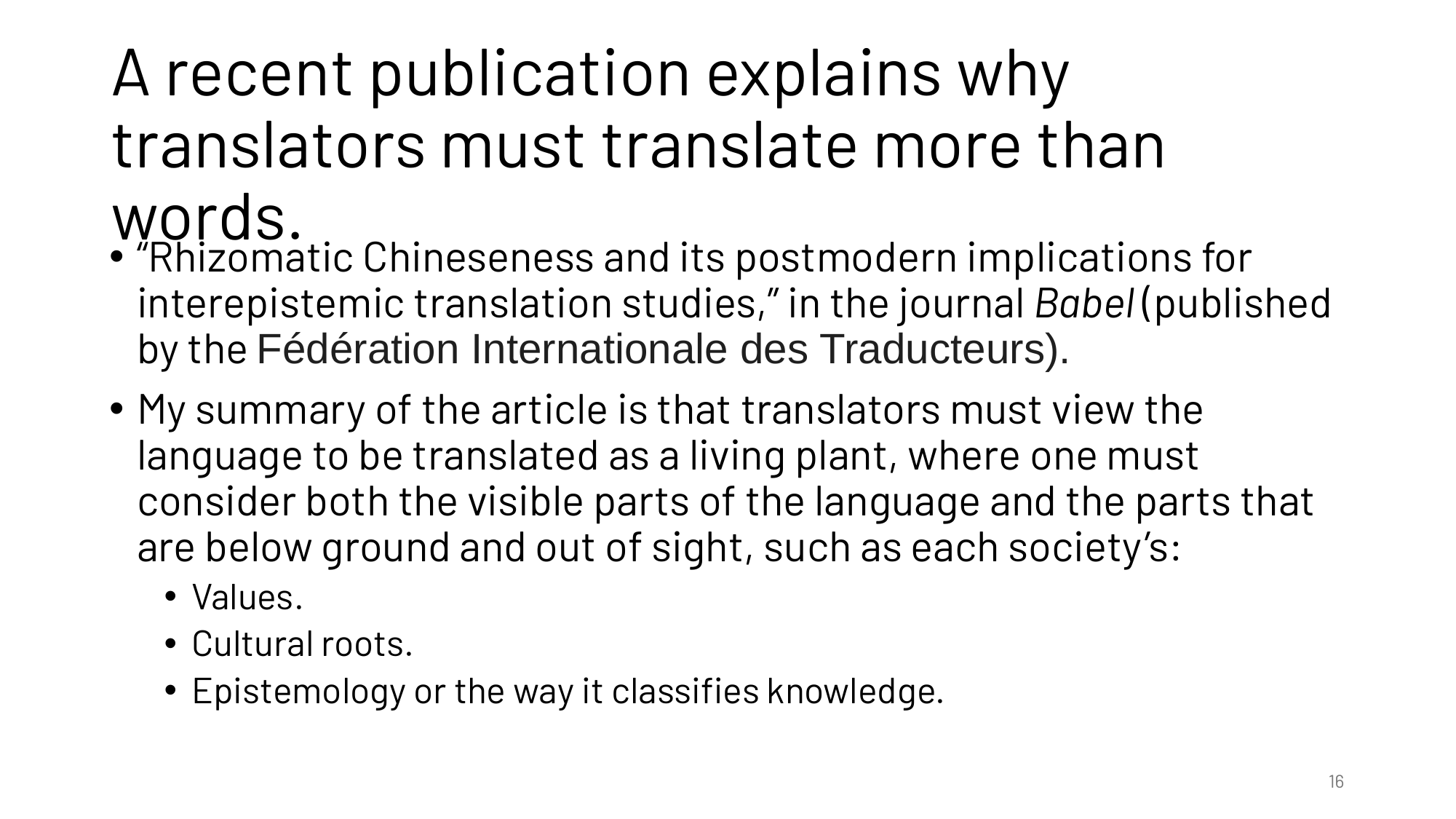

# A recent publication explains why translators must translate more than words.
“Rhizomatic Chineseness and its postmodern implications for interepistemic translation studies,” in the journal Babel (published by the Fédération Internationale des Traducteurs).
My summary of the article is that translators must view the language to be translated as a living plant, where one must consider both the visible parts of the language and the parts that are below ground and out of sight, such as each society’s:
Values.
Cultural roots.
Epistemology or the way it classifies knowledge.
16